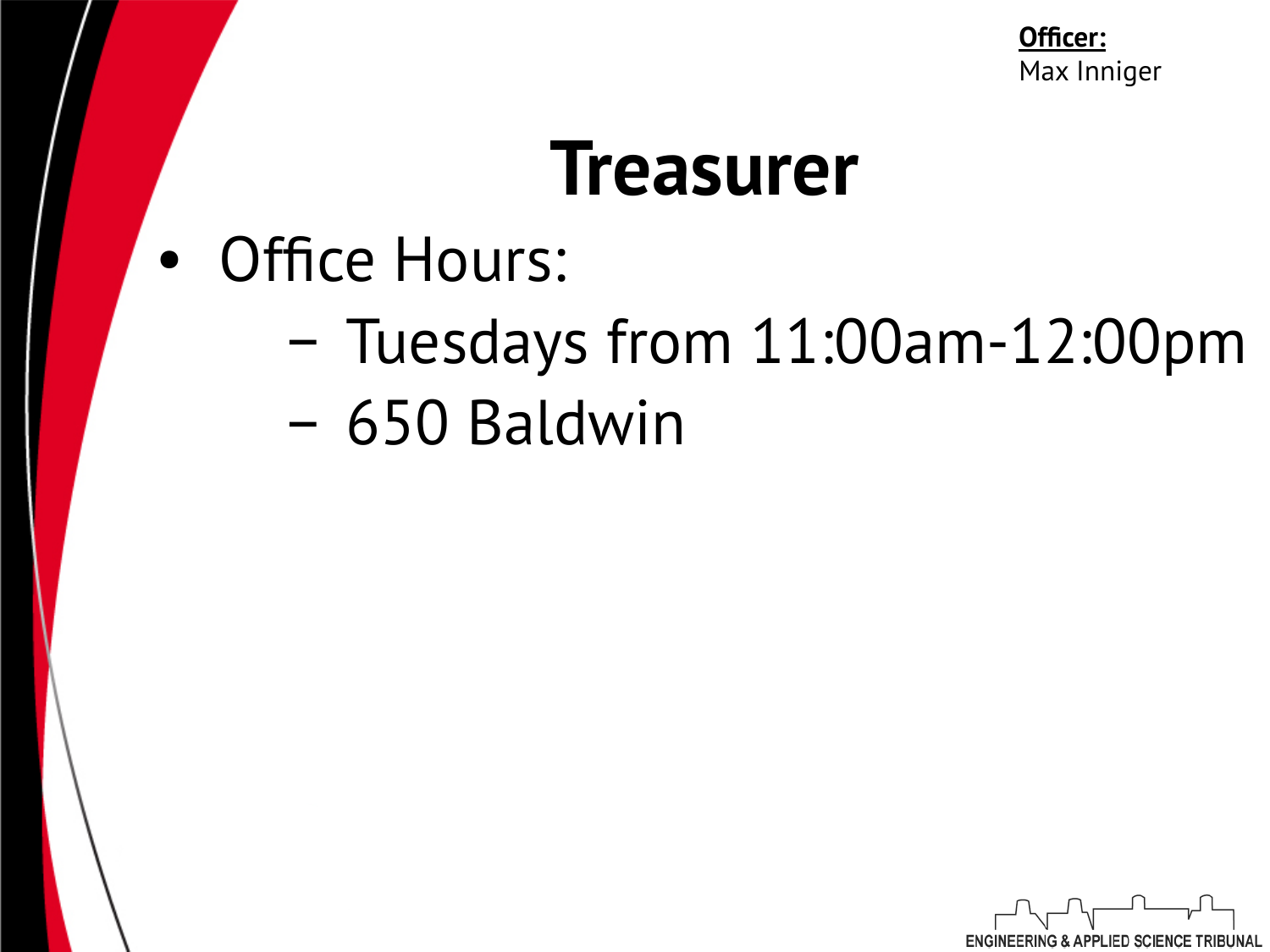

Officer:
Max Inniger
# Treasurer
Office Hours:
Tuesdays from 11:00am-12:00pm
650 Baldwin